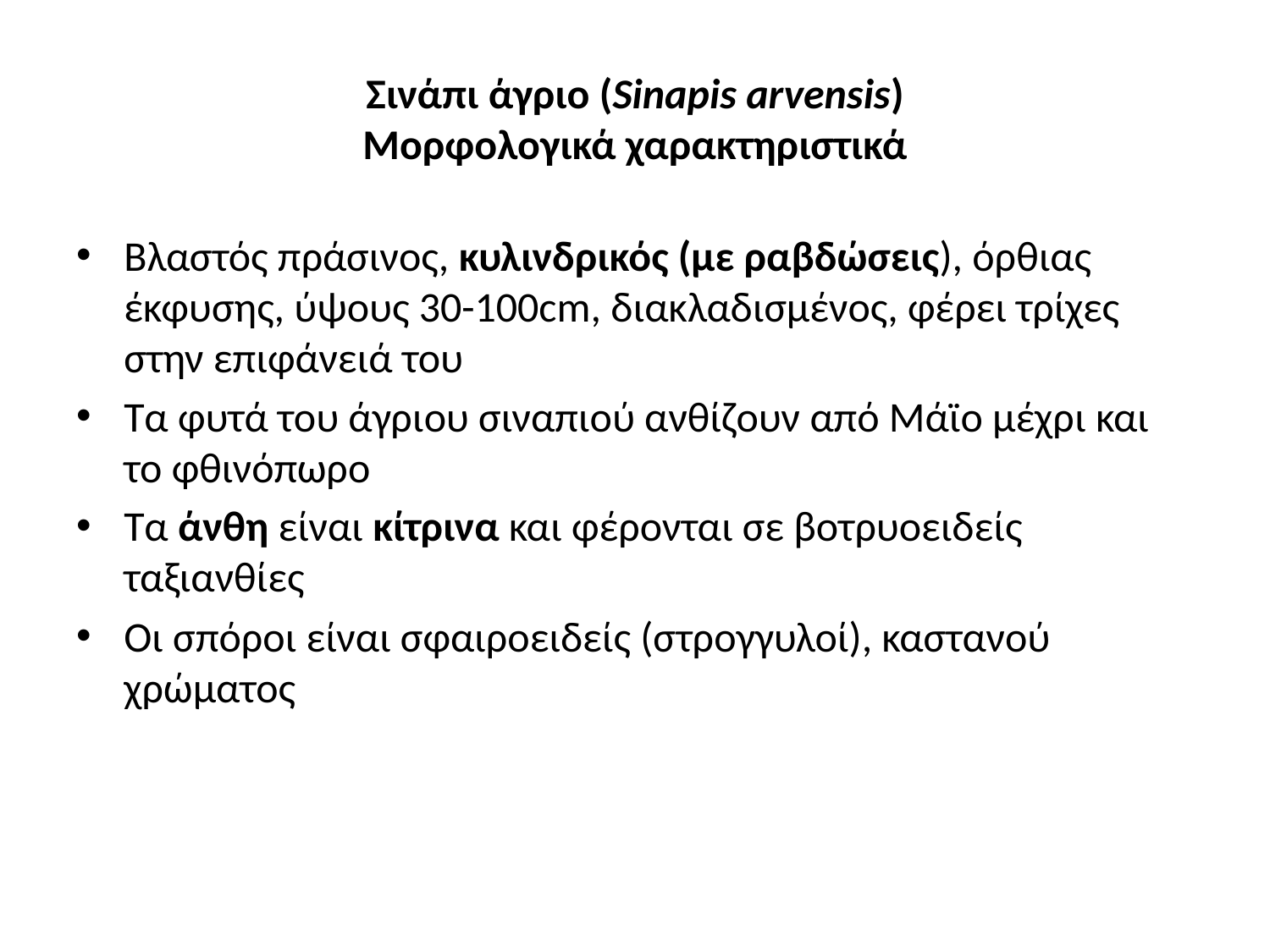

# Σινάπι άγριο (Sinapis arvensis) Μορφολογικά χαρακτηριστικά
Βλαστός πράσινος, κυλινδρικός (με ραβδώσεις), όρθιας έκφυσης, ύψους 30-100cm, διακλαδισμένος, φέρει τρίχες στην επιφάνειά του
Τα φυτά του άγριου σιναπιού ανθίζουν από Μάϊο μέχρι και το φθινόπωρο
Τα άνθη είναι κίτρινα και φέρονται σε βοτρυοειδείς ταξιανθίες
Οι σπόροι είναι σφαιροειδείς (στρογγυλοί), καστανού χρώματος